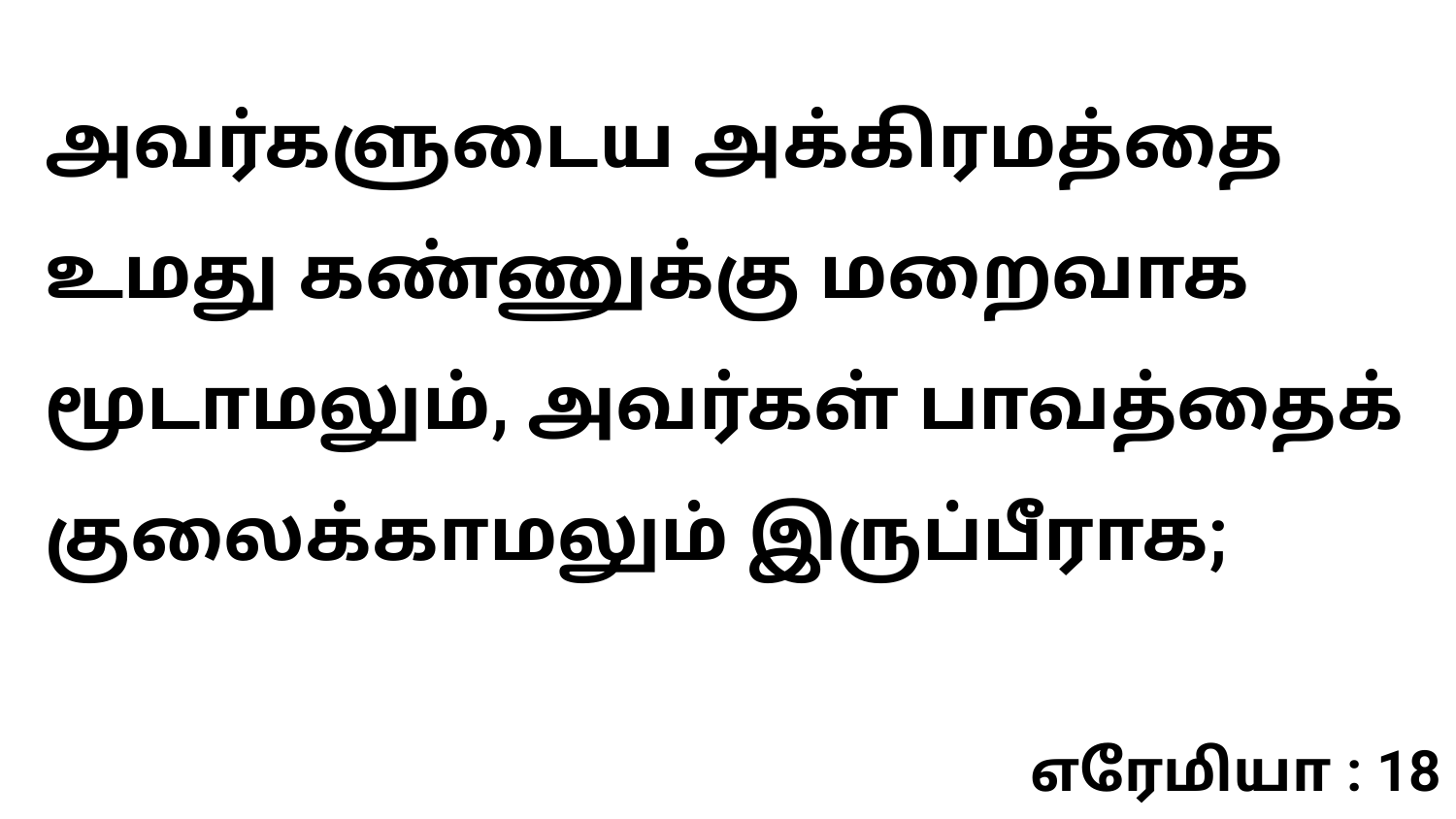

அவர்களுடைய அக்கிரமத்தை உமது கண்ணுக்கு மறைவாக மூடாமலும், அவர்கள் பாவத்தைக் குலைக்காமலும் இருப்பீராக;
எரேமியா : 18